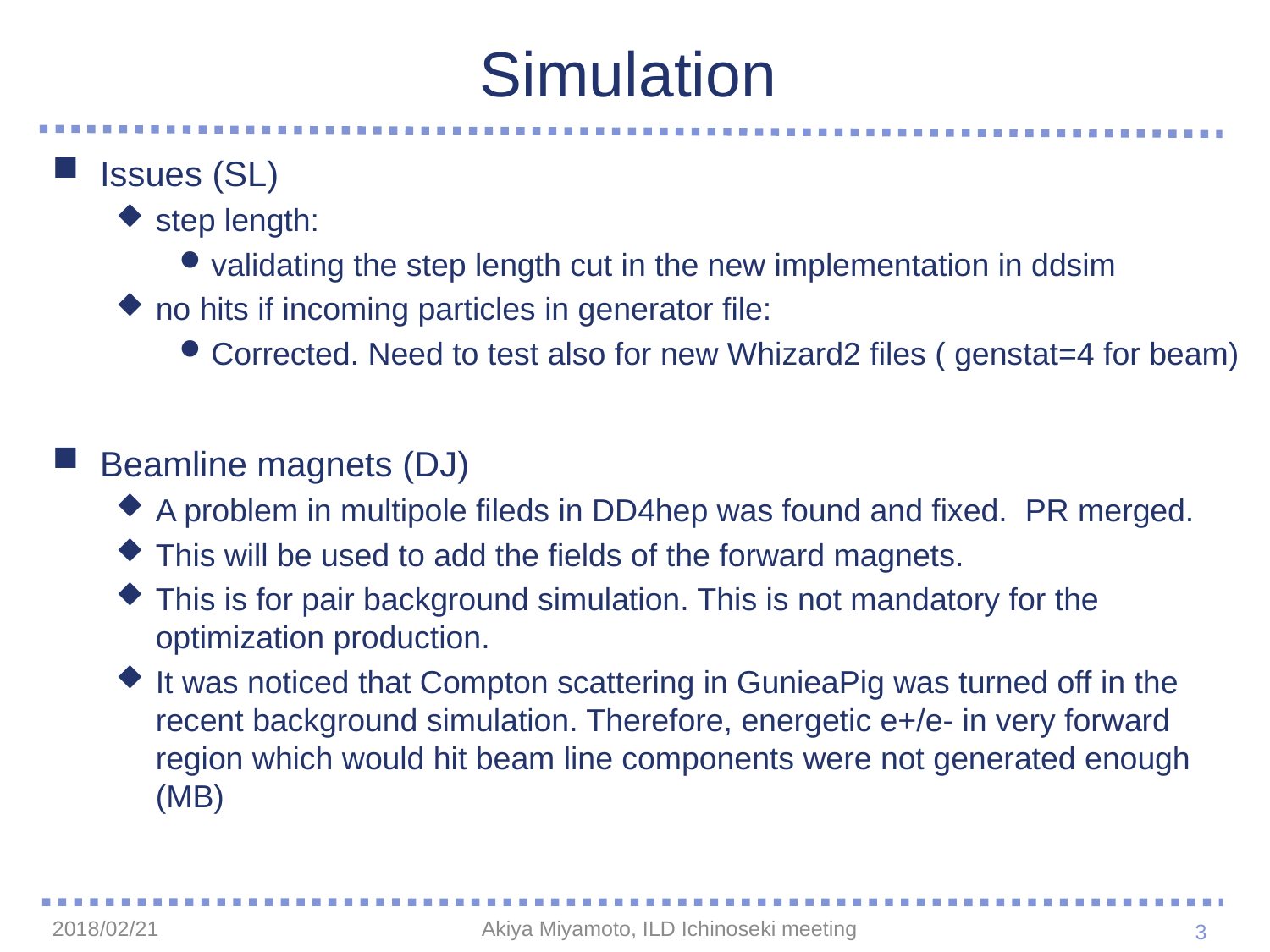

# Simulation
Issues (SL)
step length:
validating the step length cut in the new implementation in ddsim
no hits if incoming particles in generator file:
Corrected. Need to test also for new Whizard2 files ( genstat=4 for beam)

Beamline magnets (DJ)
A problem in multipole fileds in DD4hep was found and fixed.  PR merged.
This will be used to add the fields of the forward magnets.
This is for pair background simulation. This is not mandatory for the optimization production.
It was noticed that Compton scattering in GunieaPig was turned off in the recent background simulation. Therefore, energetic e+/e- in very forward region which would hit beam line components were not generated enough
(MB)

3
2018/02/21
Akiya Miyamoto, ILD Ichinoseki meeting